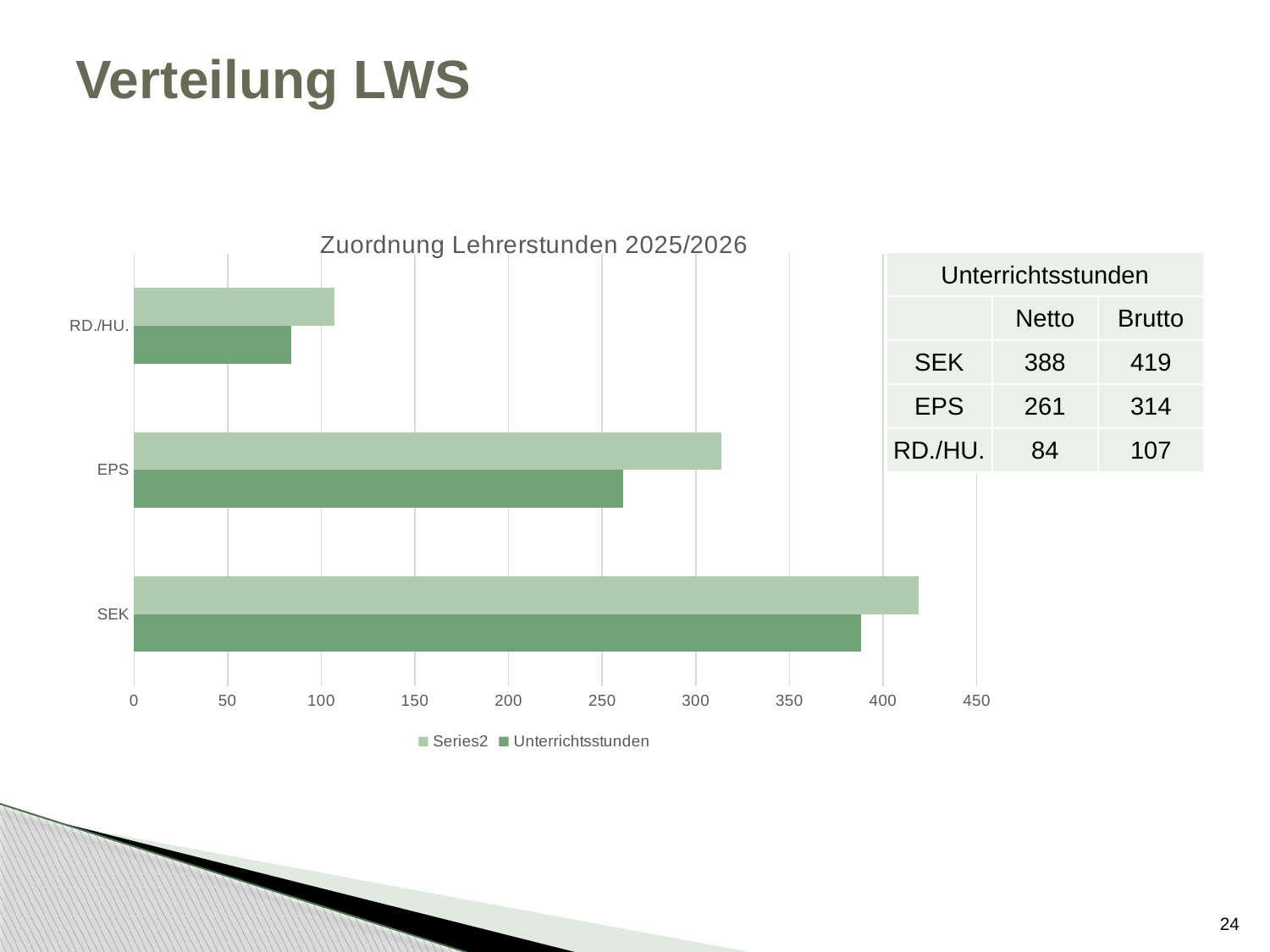

# Verteilung LWS

### Chart: Zuordnung Lehrerstunden 2025/2026

| Category | Unterrichtsstunden |  |
|---|---|---|
| SEK | 388.0 | 419.0 |
| EPS | 261.0 | 313.5 |
| RD./HU. | 84.0 | 107.0 |
| Unterrichtsstunden |  |  |
| --- | --- | --- |
|  | Netto | Brutto |
| SEK | 388 | 419 |
| EPS | 261 | 314 |
| RD./HU. | 84 | 107 |
24